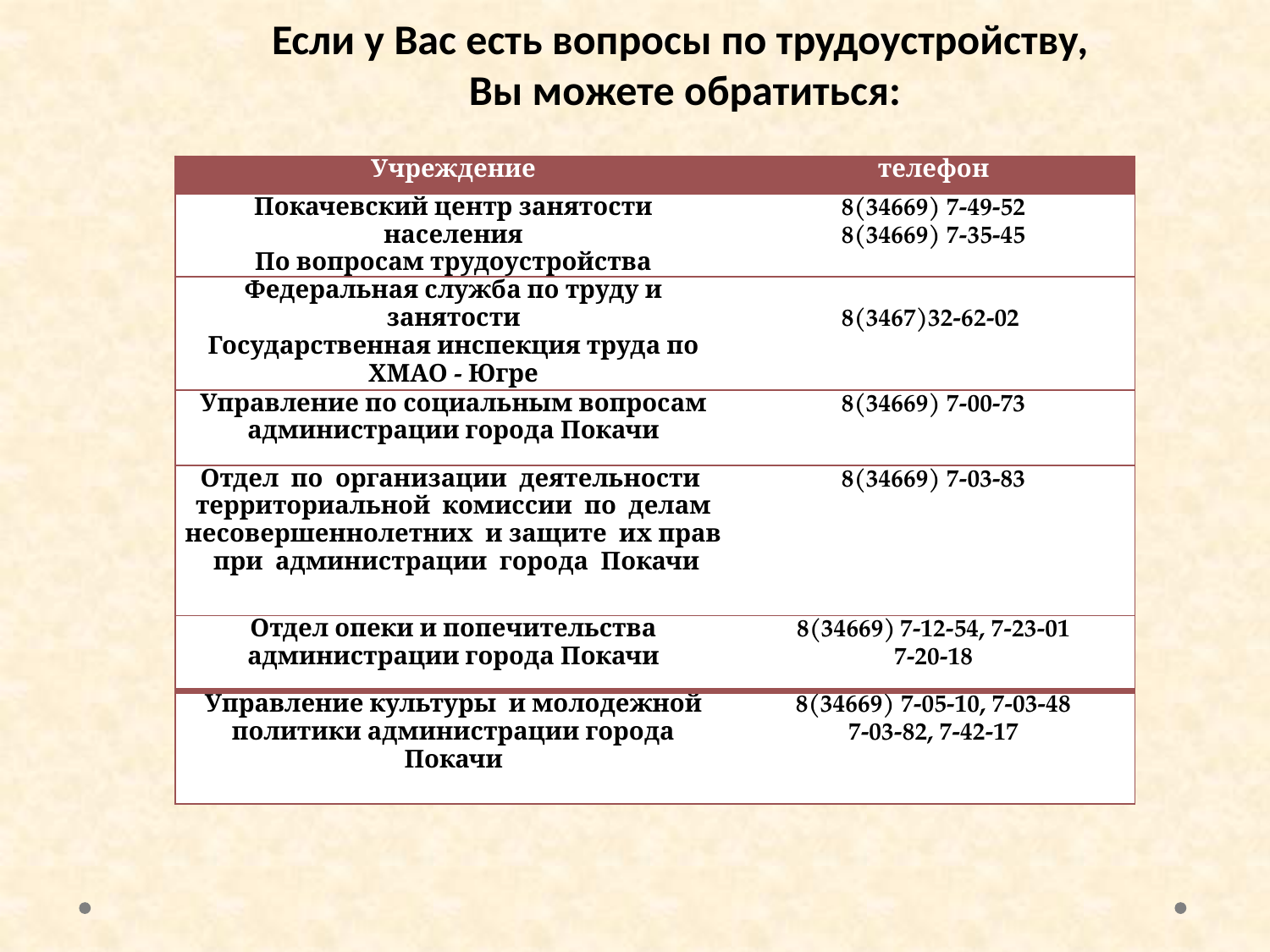

Если у Вас есть вопросы по трудоустройству,
Вы можете обратиться:

| Учреждение | телефон |
| --- | --- |
| Покачевский центр занятости населения По вопросам трудоустройства | 8(34669) 7-49-52 8(34669) 7-35-45 |
| Федеральная служба по труду и занятости Государственная инспекция труда по ХМАО - Югре | 8(3467)32-62-02 |
| Управление по социальным вопросам администрации города Покачи | 8(34669) 7-00-73 |
| Отдел по организации деятельности территориальной комиссии по делам несовершеннолетних и защите их прав при администрации города Покачи | 8(34669) 7-03-83 |
| Отдел опеки и попечительства администрации города Покачи | 8(34669) 7-12-54, 7-23-01 7-20-18 |
| Управление культуры и молодежной политики администрации города Покачи | 8(34669) 7-05-10, 7-03-48 7-03-82, 7-42-17 |